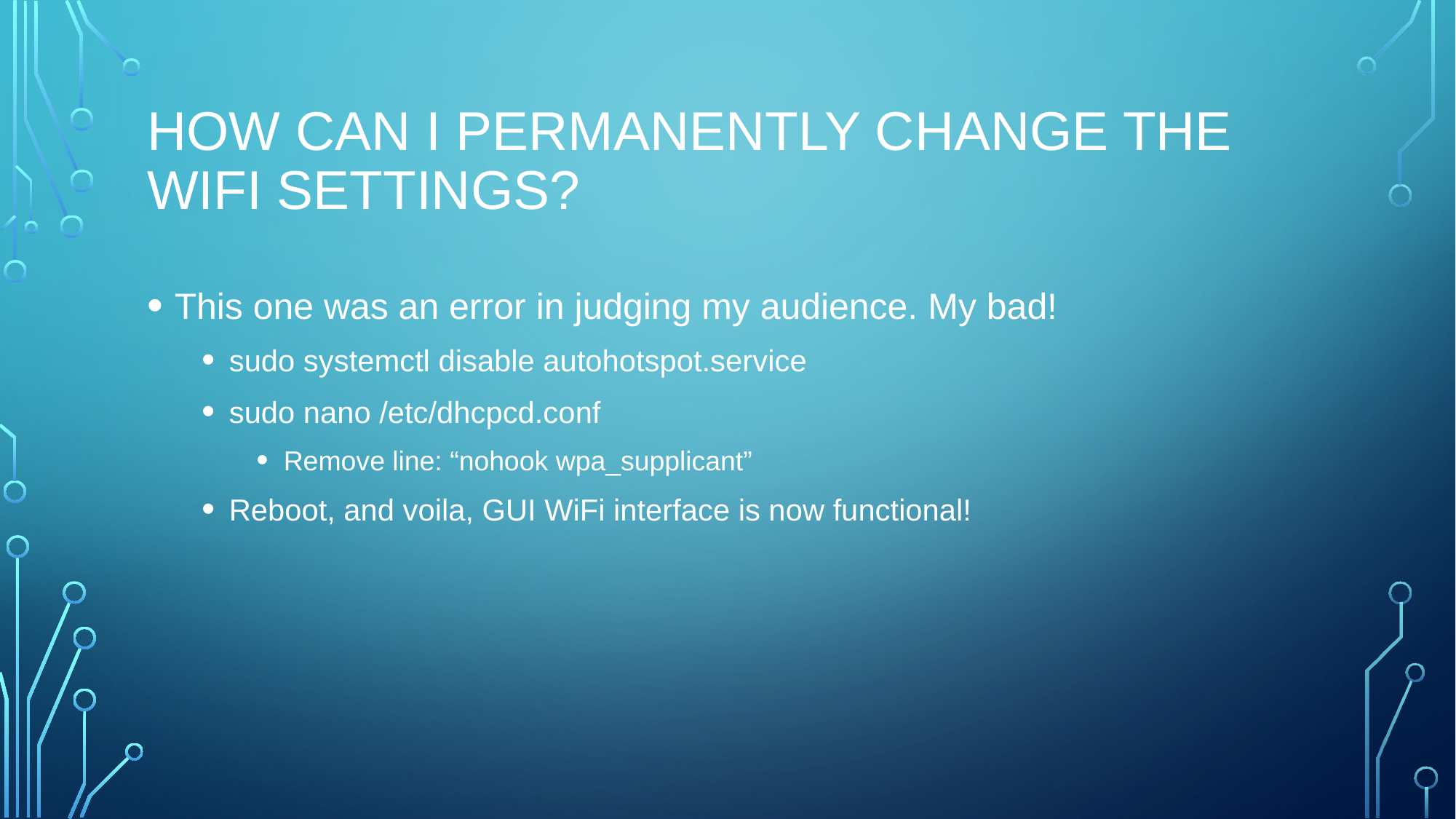

# How can I permanently change the wifi settings?
This one was an error in judging my audience. My bad!
sudo systemctl disable autohotspot.service
sudo nano /etc/dhcpcd.conf
Remove line: “nohook wpa_supplicant”
Reboot, and voila, GUI WiFi interface is now functional!